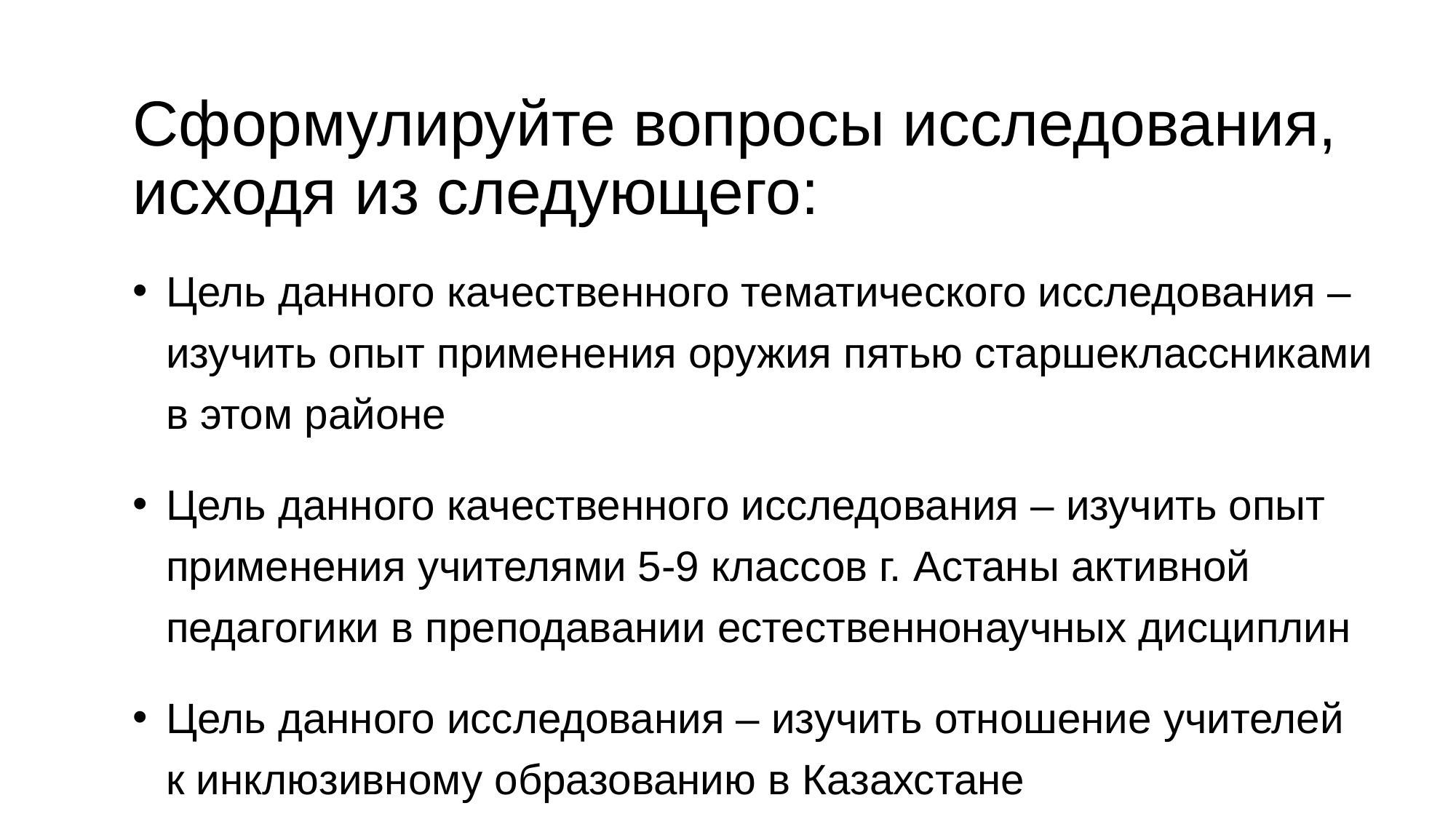

# Сформулируйте вопросы исследования, исходя из следующего:
Цель данного качественного тематического исследования – изучить опыт применения оружия пятью старшеклассниками в этом районе
Цель данного качественного исследования – изучить опыт применения учителями 5-9 классов г. Астаны активной педагогики в преподавании естественнонаучных дисциплин
Цель данного исследования – изучить отношение учителей
к инклюзивному образованию в Казахстане